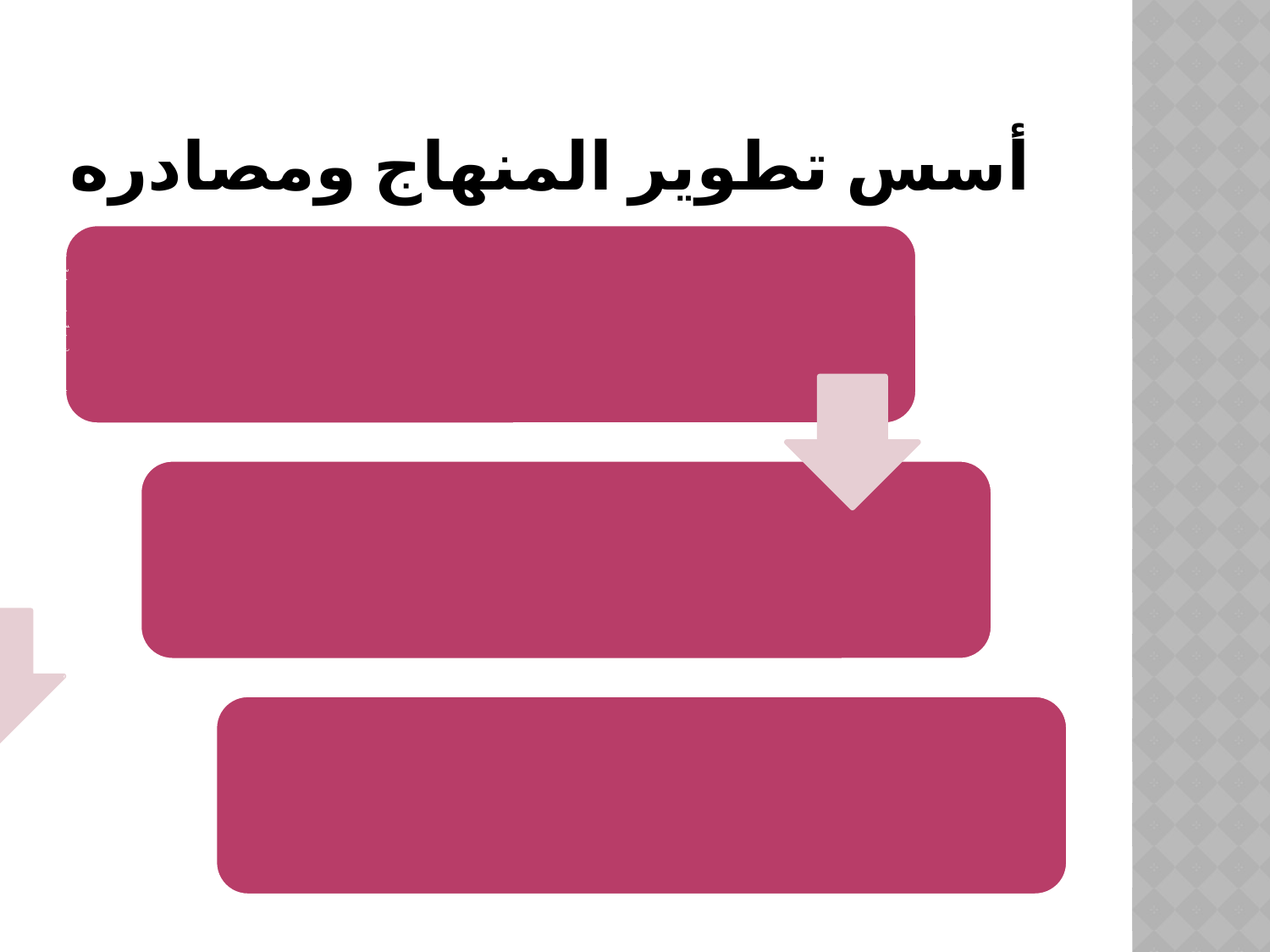

# أسس تطوير المنهاج ومصادره
دراسة الفلسفات التربوية السائدة وإمكانية تبنيها أو تعديلها في المنهاج